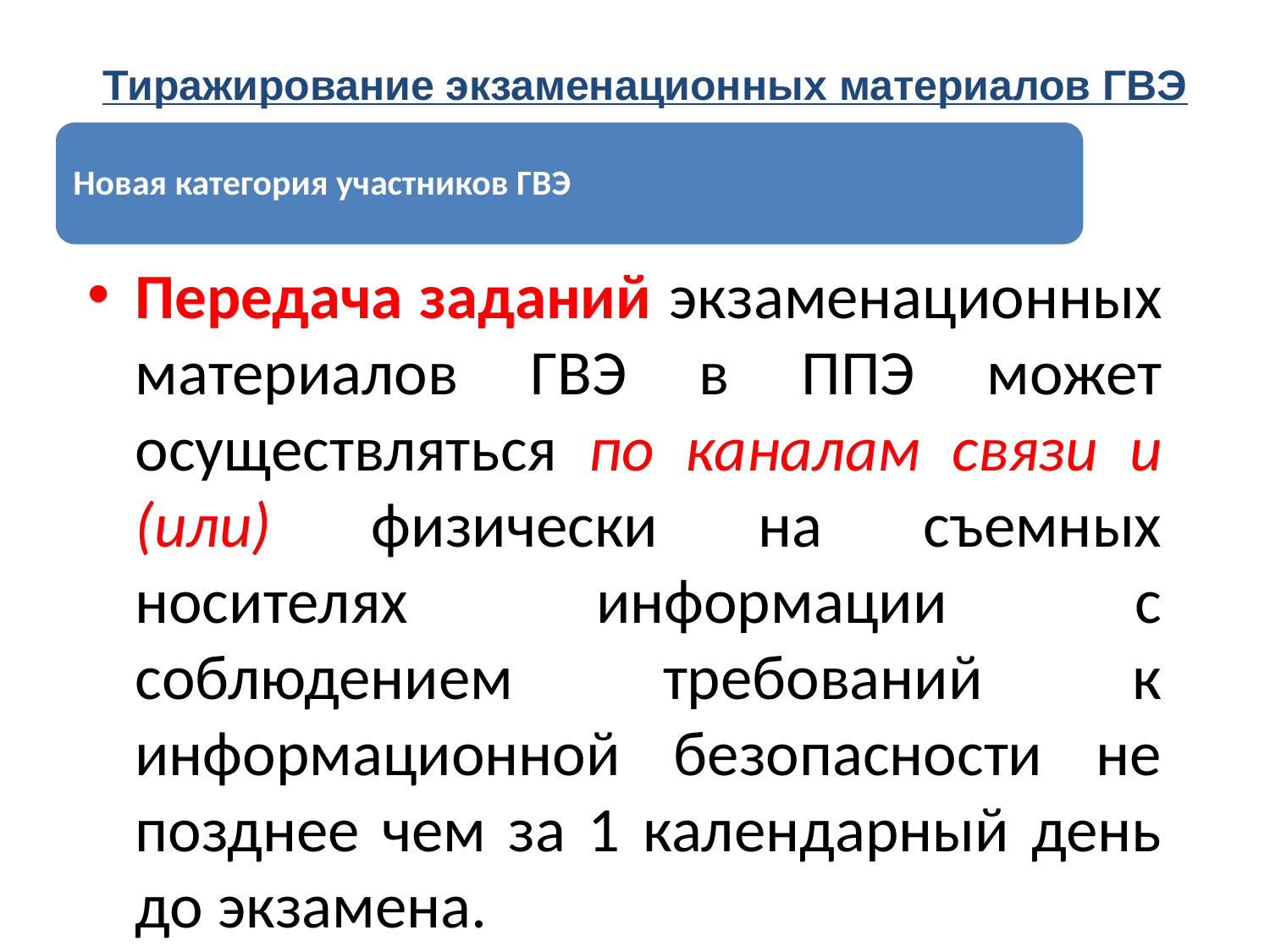

Тиражирование экзаменационных материалов ГВЭ

Новая категория участников ГВЭ
Передача заданий экзаменационных материалов ГВЭ в ППЭ может осуществляться по каналам связи и (или) физически на съемных носителях информации с соблюдением требований к информационной безопасности не позднее чем за 1 календарный день до экзамена.